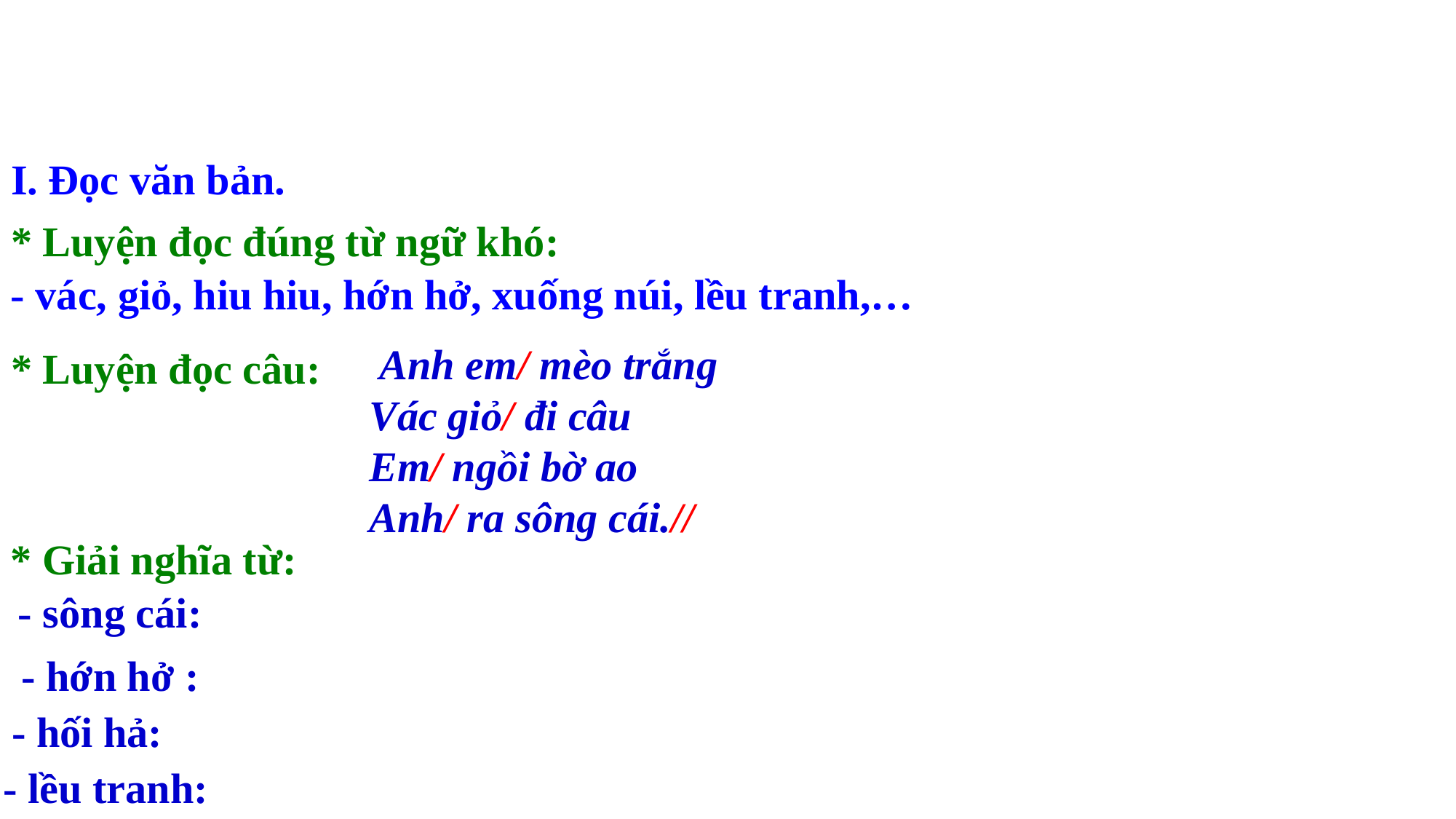

I. Đọc văn bản.
* Luyện đọc đúng từ ngữ khó:
- vác, giỏ, hiu hiu, hớn hở, xuống núi, lều tranh,…
 Anh em/ mèo trắng
Vác giỏ/ đi câu
Em/ ngồi bờ ao
Anh/ ra sông cái.//
* Luyện đọc câu:
* Giải nghĩa từ:
- sông cái:
 - hớn hở :
- hối hả:
- lều tranh: